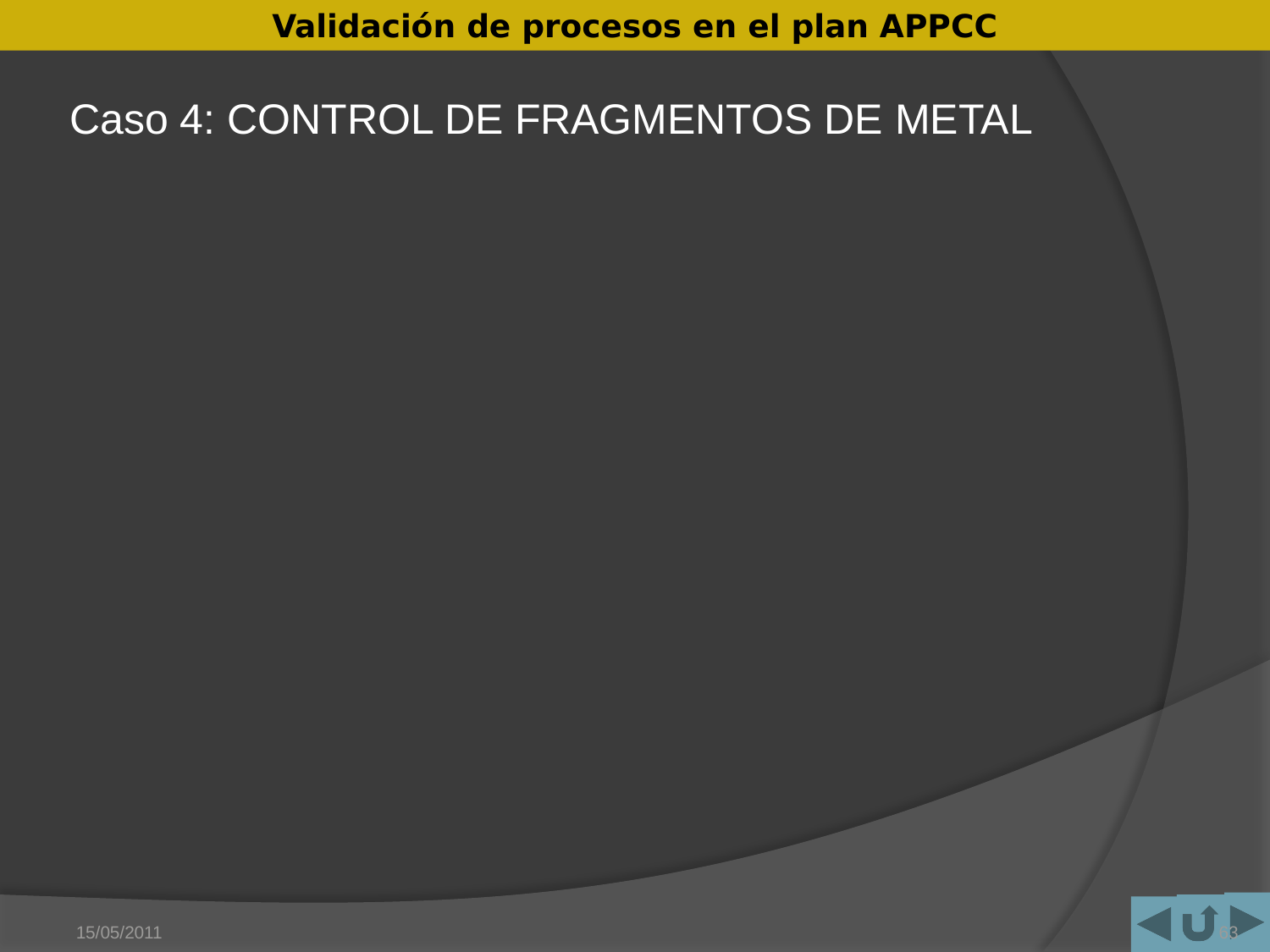

# Caso 4: CONTROL DE FRAGMENTOS DE METAL

15/05/2011
63